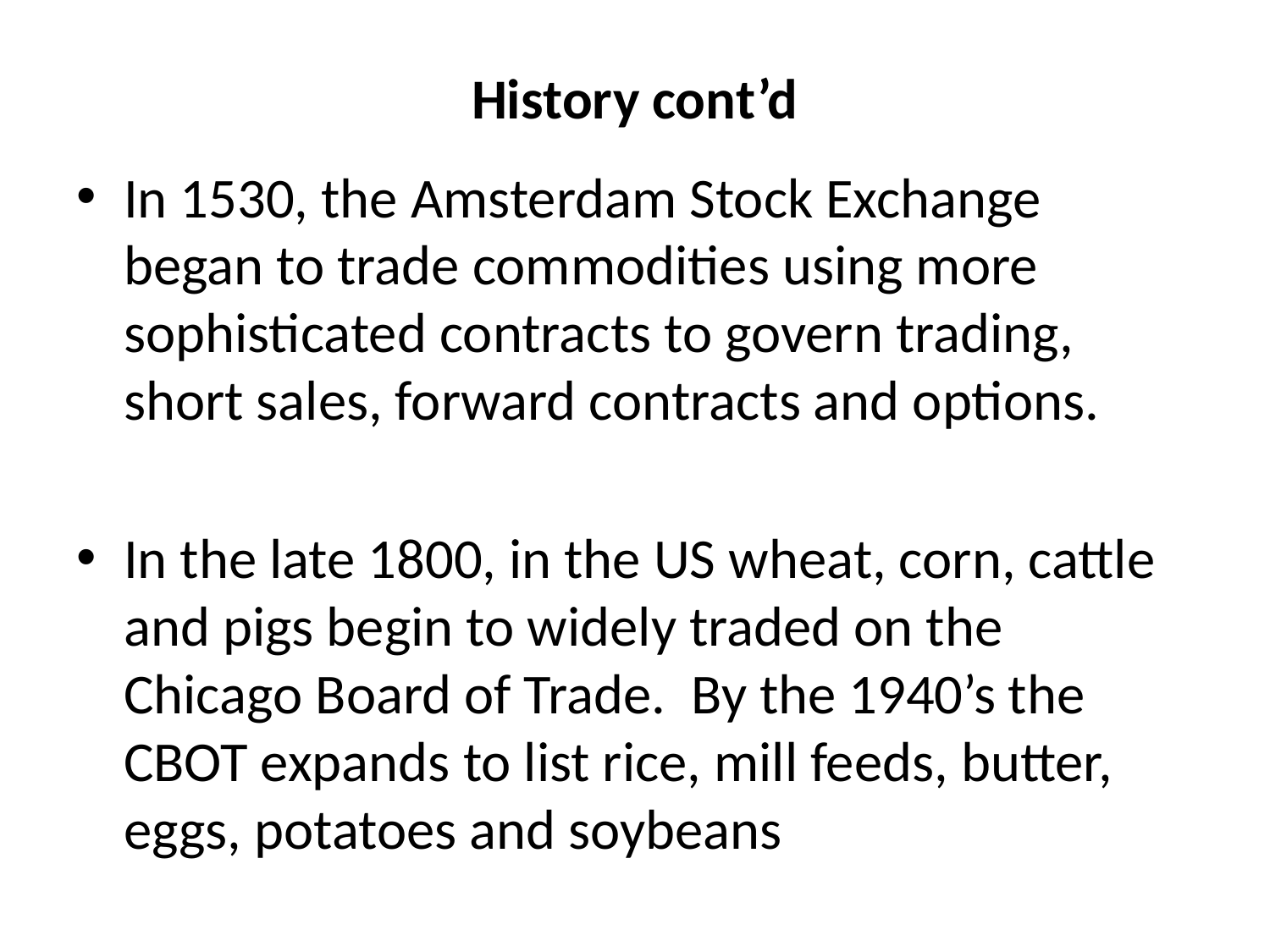

# History cont’d
In 1530, the Amsterdam Stock Exchange began to trade commodities using more sophisticated contracts to govern trading, short sales, forward contracts and options.

In the late 1800, in the US wheat, corn, cattle and pigs begin to widely traded on the Chicago Board of Trade.  By the 1940’s the CBOT expands to list rice, mill feeds, butter, eggs, potatoes and soybeans